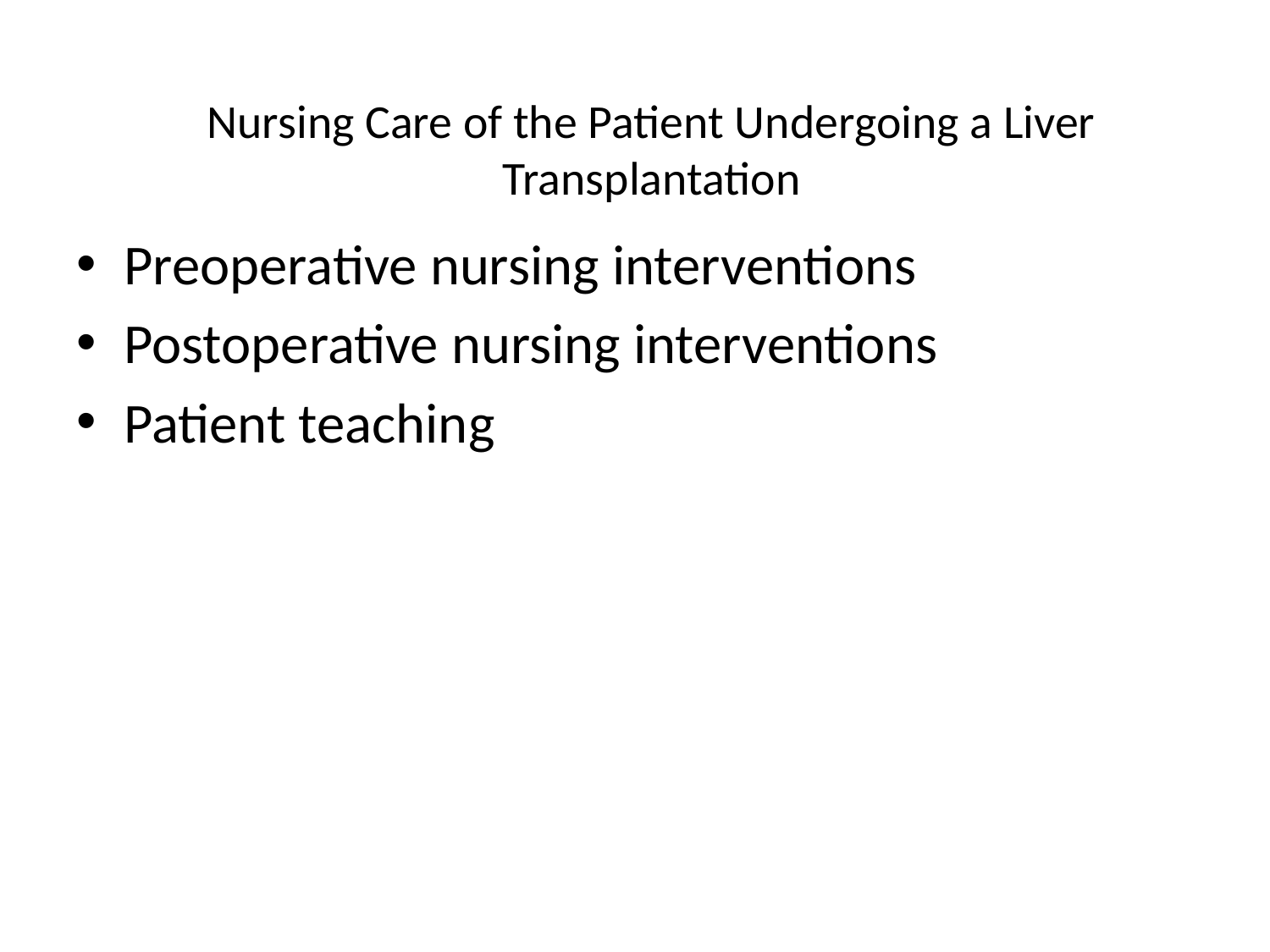

# Nursing Care of the Patient Undergoing a Liver Transplantation
Preoperative nursing interventions
Postoperative nursing interventions
Patient teaching